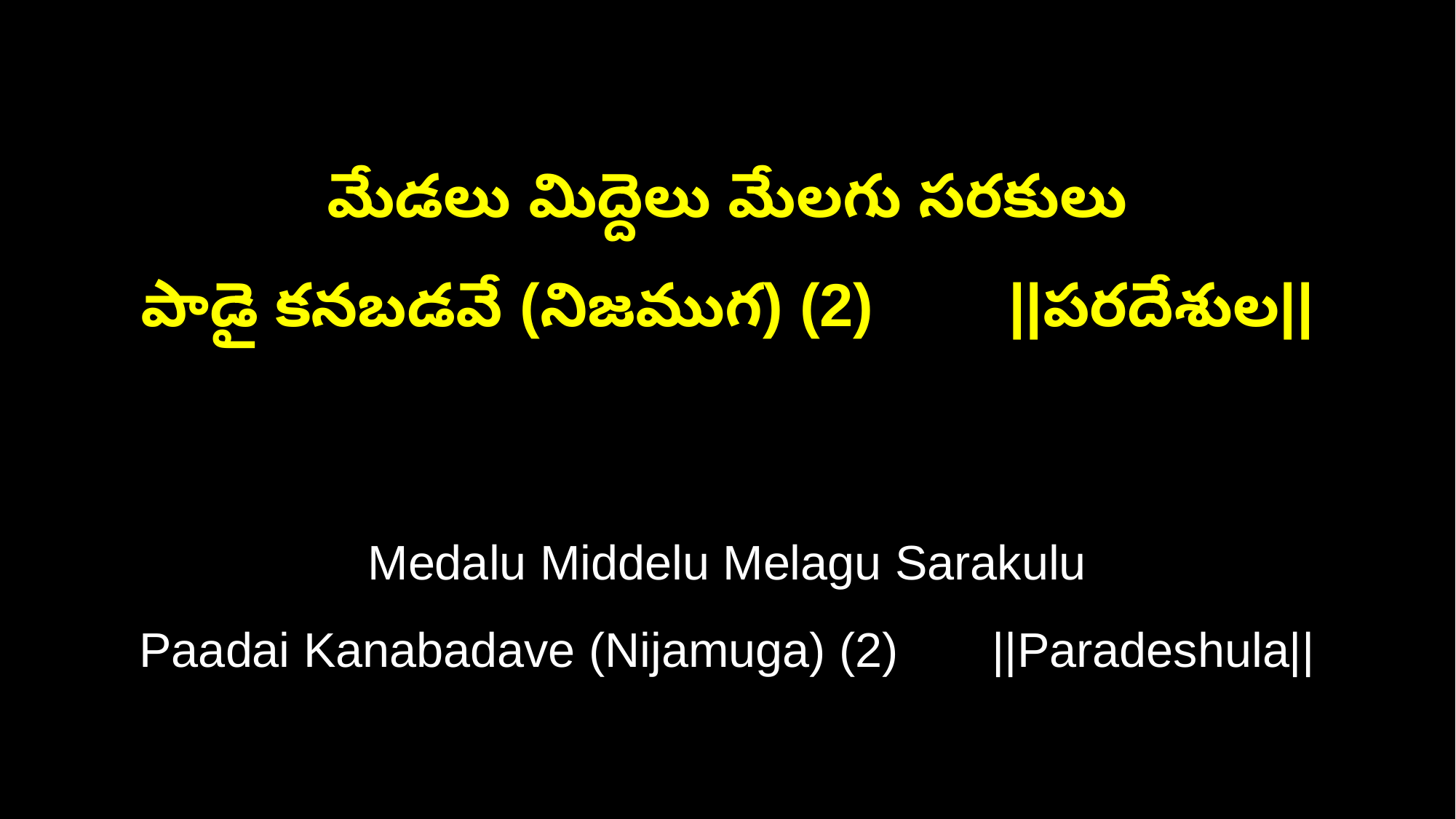

మేడలు మిద్దెలు మేలగు సరకులు
పాడై కనబడవే (నిజముగ) (2)        ||పరదేశుల||
Medalu Middelu Melagu Sarakulu
Paadai Kanabadave (Nijamuga) (2)       ||Paradeshula||